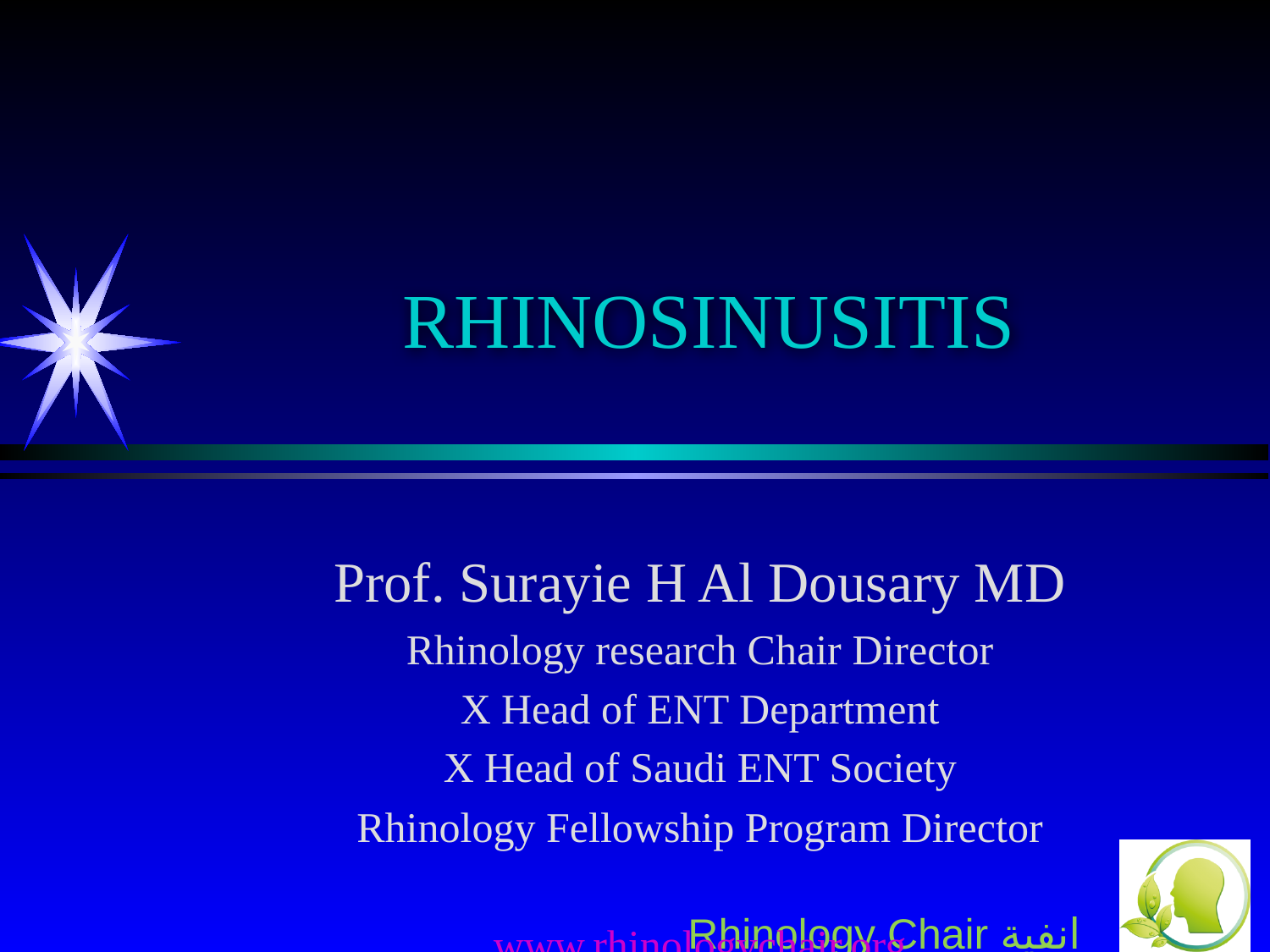

# RHINOSINUSITIS
Prof. Surayie H Al Dousary MD
Rhinology research Chair Director
X Head of ENT Department
X Head of Saudi ENT Society
Rhinology Fellowship Program Director

www.rhinologychair.org
www.profseraye.com